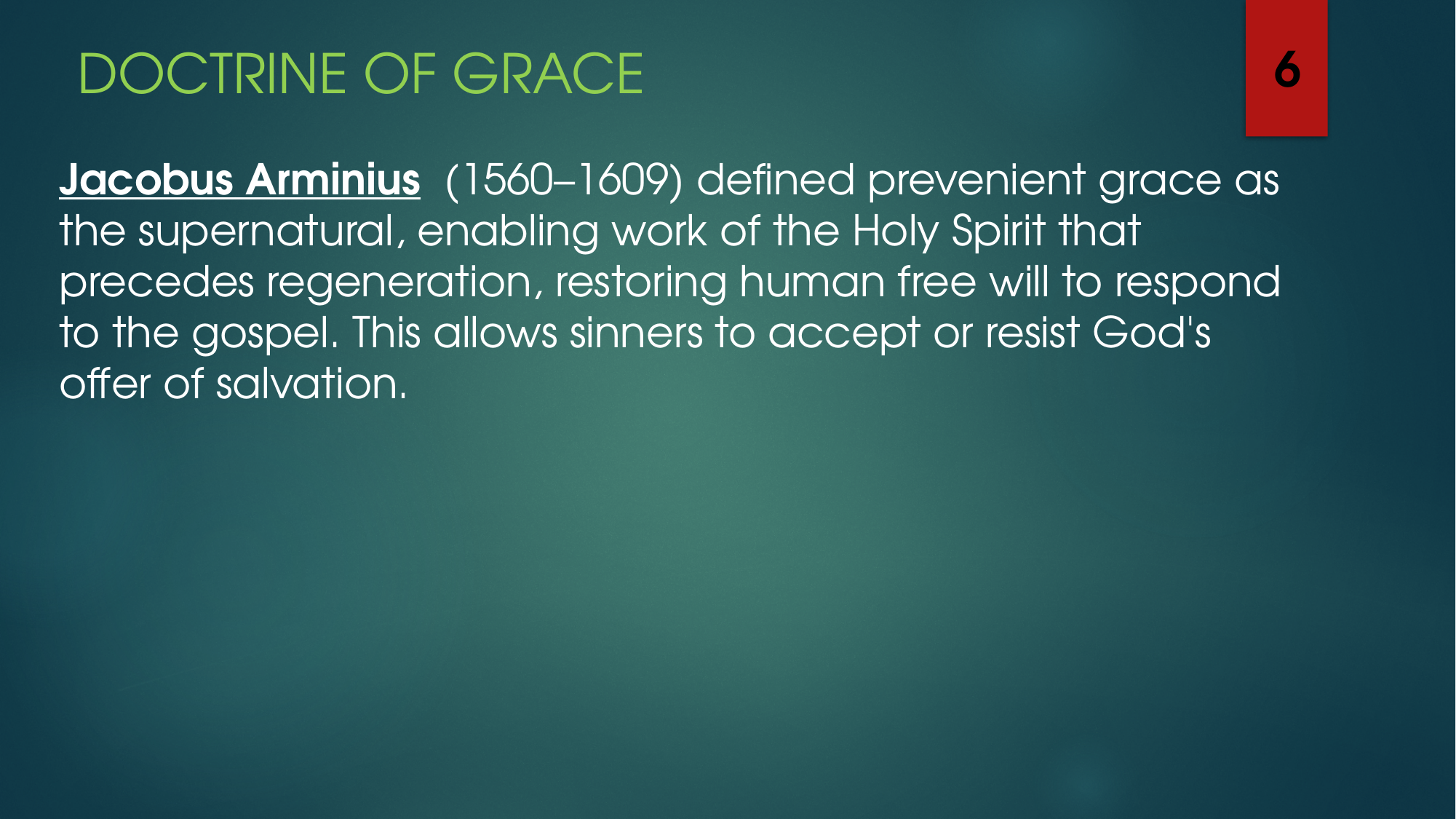

Doctrine of grace
6
Jacobus Arminius  (1560–1609) defined prevenient grace as the supernatural, enabling work of the Holy Spirit that precedes regeneration, restoring human free will to respond to the gospel. This allows sinners to accept or resist God's offer of salvation.